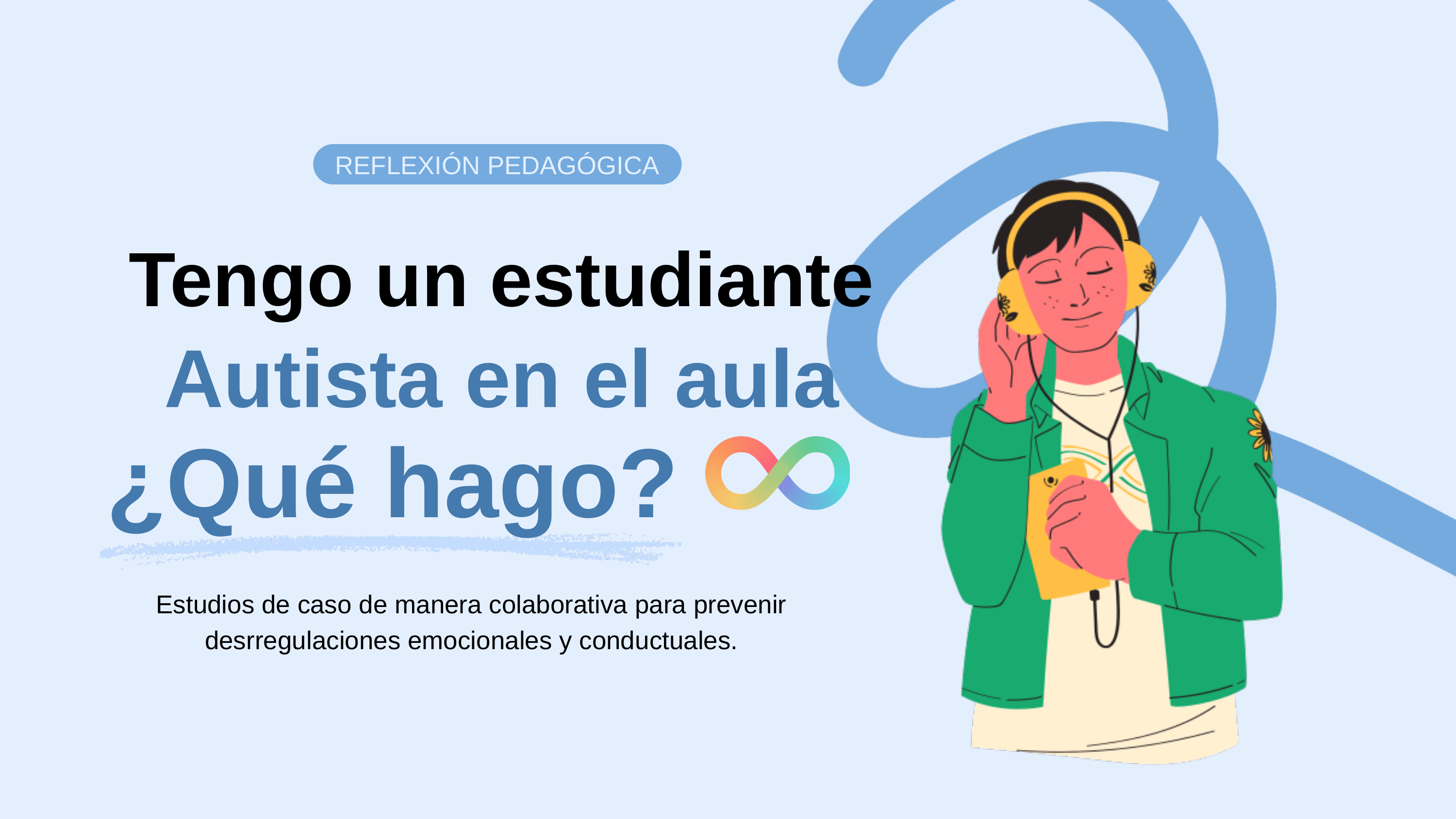

REFLEXIÓN PEDAGÓGICA

Tengo un estudiante
Autista en el aula
¿Qué hago?

Estudios de caso de manera colaborativa para prevenir desrregulaciones emocionales y conductuales.